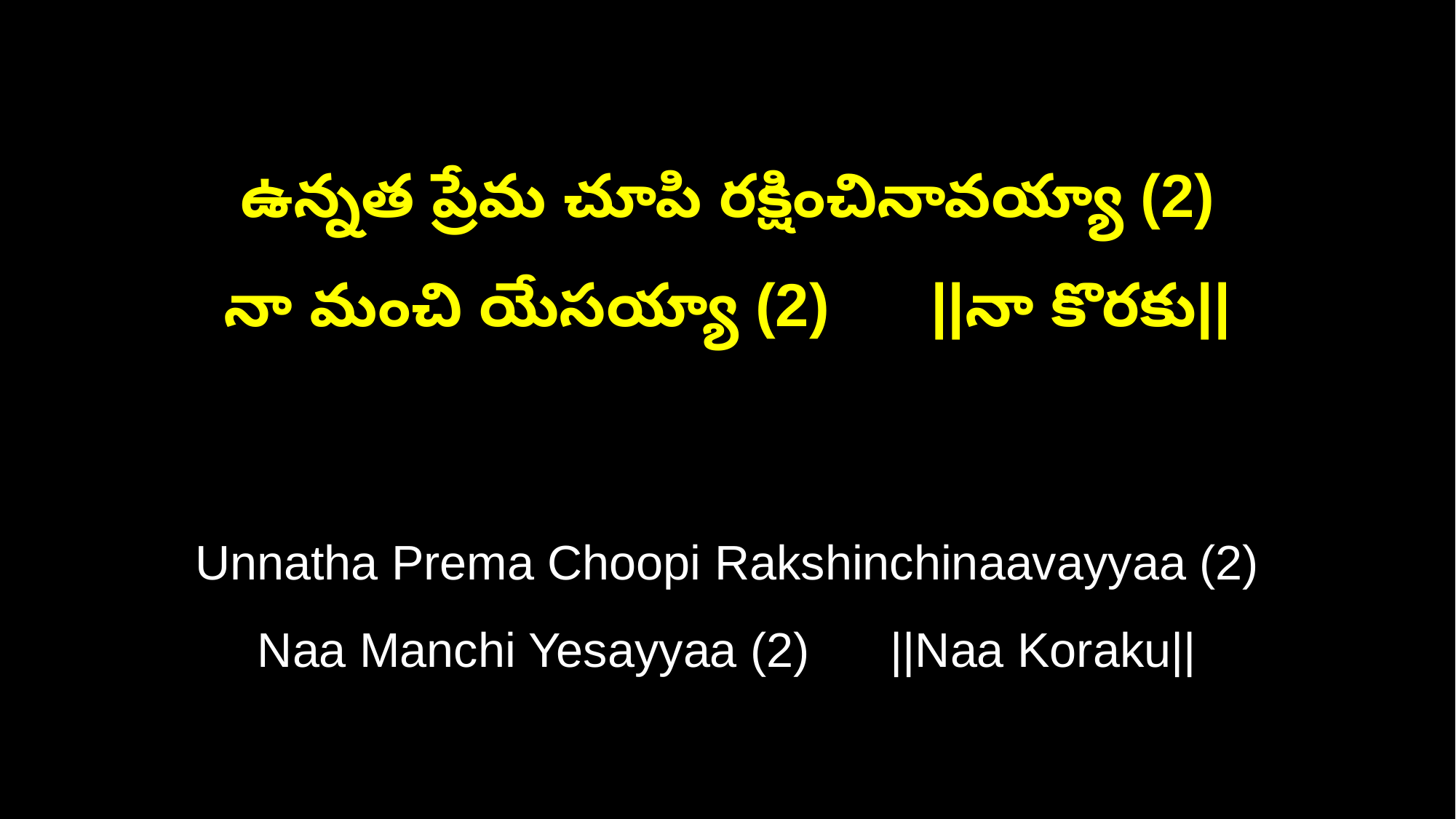

ఉన్నత ప్రేమ చూపి రక్షించినావయ్యా (2)
నా మంచి యేసయ్యా (2)      ||నా కొరకు||
Unnatha Prema Choopi Rakshinchinaavayyaa (2)
Naa Manchi Yesayyaa (2)      ||Naa Koraku||